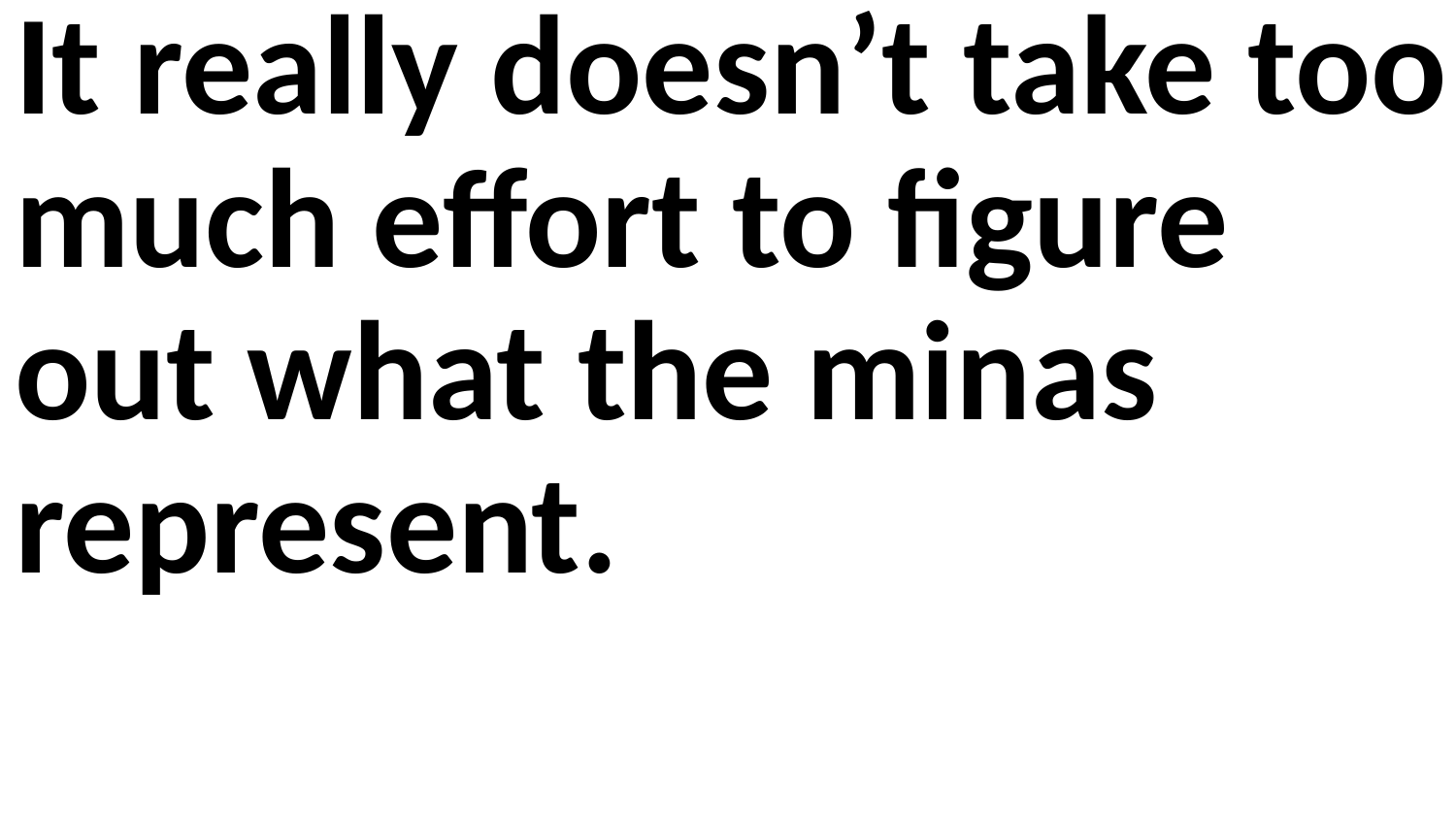

It really doesn’t take too much effort to figure out what the minas represent.